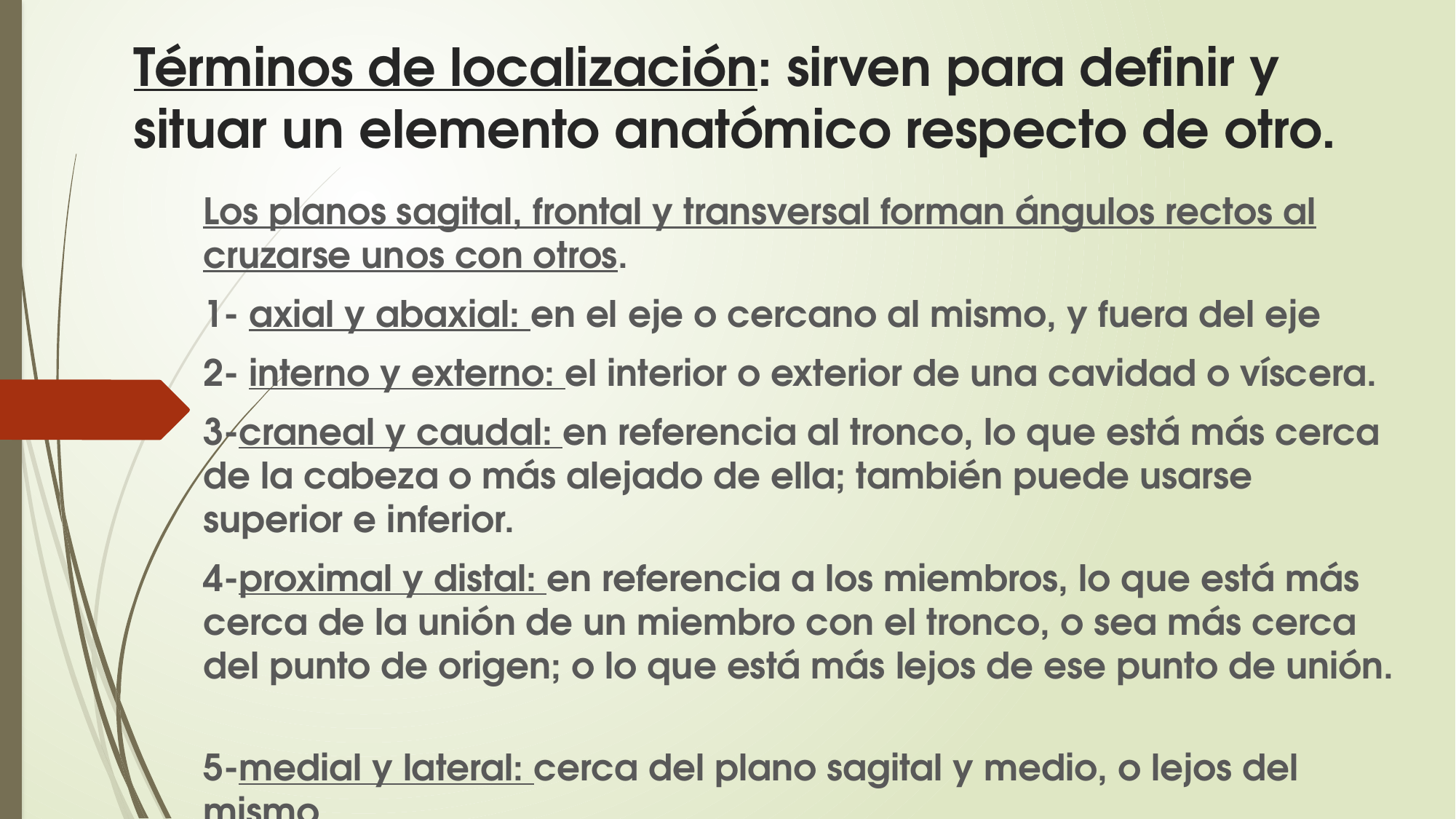

# Términos de localización: sirven para definir y situar un elemento anatómico respecto de otro.
Los planos sagital, frontal y transversal forman ángulos rectos al cruzarse unos con otros.
1- axial y abaxial: en el eje o cercano al mismo, y fuera del eje
2- interno y externo: el interior o exterior de una cavidad o víscera.
3-craneal y caudal: en referencia al tronco, lo que está más cerca de la cabeza o más alejado de ella; también puede usarse superior e inferior.
4-proximal y distal: en referencia a los miembros, lo que está más cerca de la unión de un miembro con el tronco, o sea más cerca del punto de origen; o lo que está más lejos de ese punto de unión.
5-medial y lateral: cerca del plano sagital y medio, o lejos del mismo.